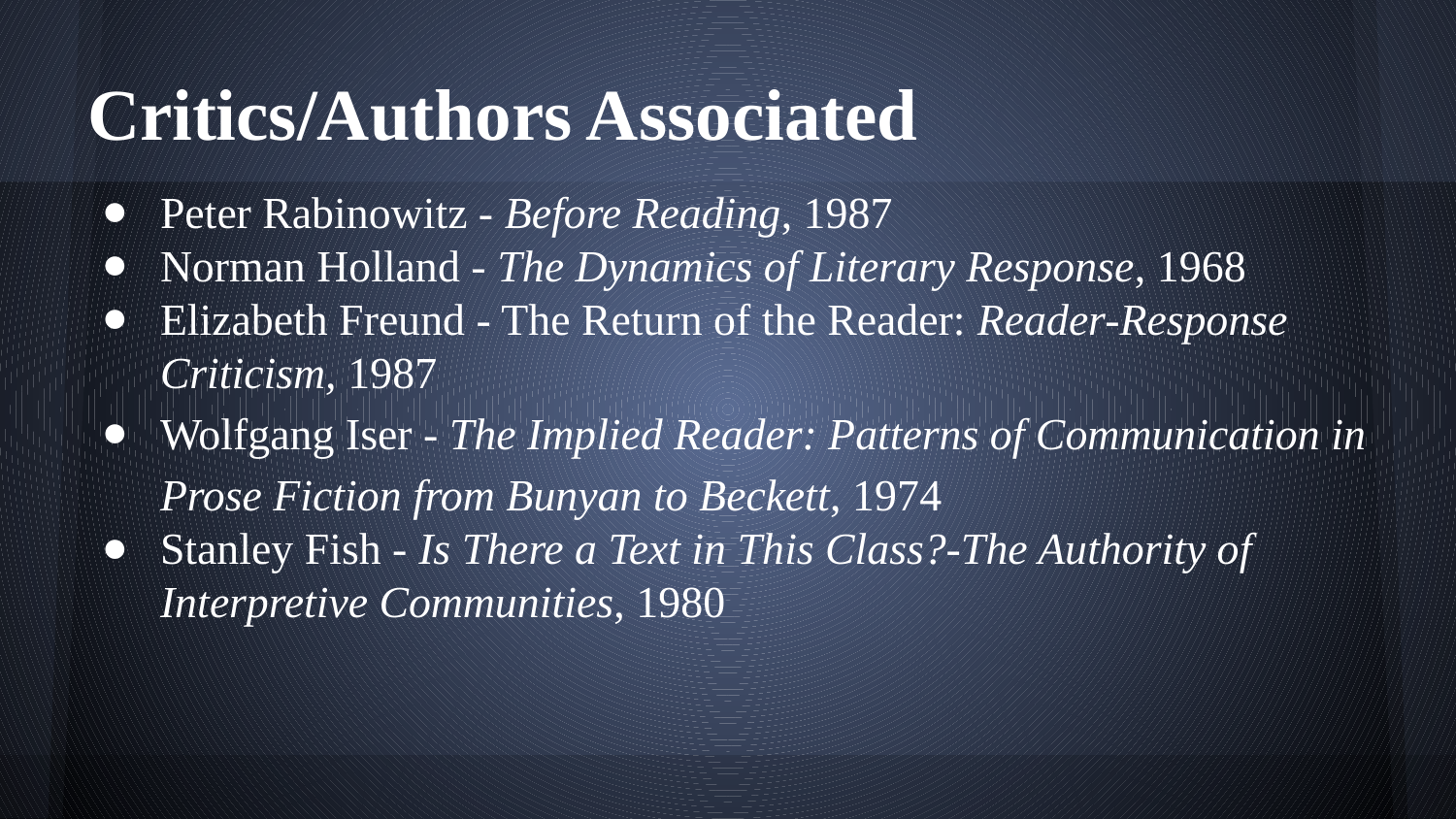

# Critics/Authors Associated
Peter Rabinowitz - Before Reading, 1987
Norman Holland - The Dynamics of Literary Response, 1968
Elizabeth Freund - The Return of the Reader: Reader-Response Criticism, 1987
Wolfgang Iser - The Implied Reader: Patterns of Communication in Prose Fiction from Bunyan to Beckett, 1974
Stanley Fish - Is There a Text in This Class?-The Authority of Interpretive Communities, 1980